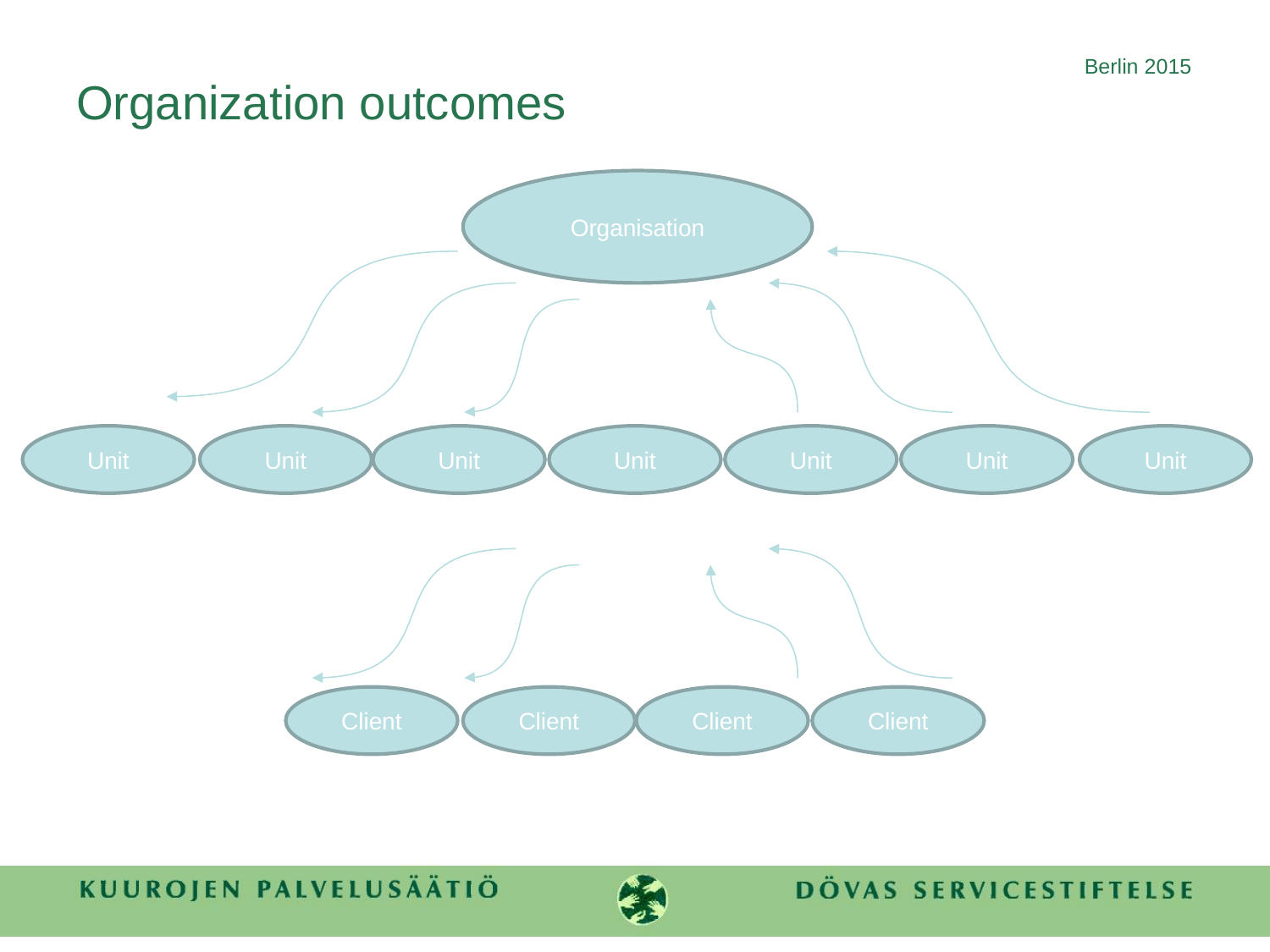

# Organization outcomes
Berlin 2015
Organisation
Unit
Unit
Unit
Unit
Unit
Unit
Unit
Client
Client
Client
Client